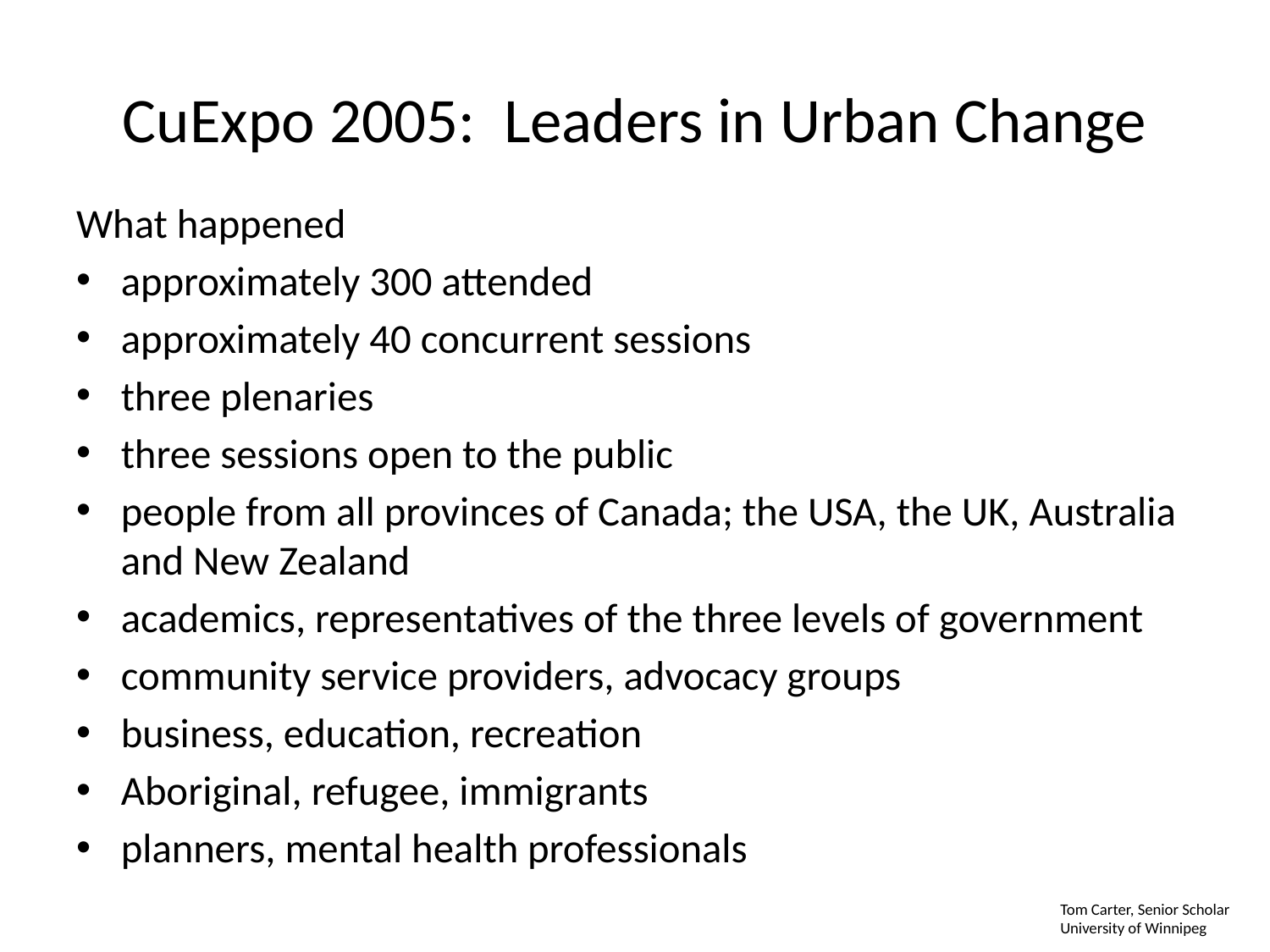

# CuExpo 2005:  Leaders in Urban Change
What happened
approximately 300 attended
approximately 40 concurrent sessions
three plenaries
three sessions open to the public
people from all provinces of Canada; the USA, the UK, Australia and New Zealand
academics, representatives of the three levels of government
community service providers, advocacy groups
business, education, recreation
Aboriginal, refugee, immigrants
planners, mental health professionals
Tom Carter, Senior Scholar
University of Winnipeg